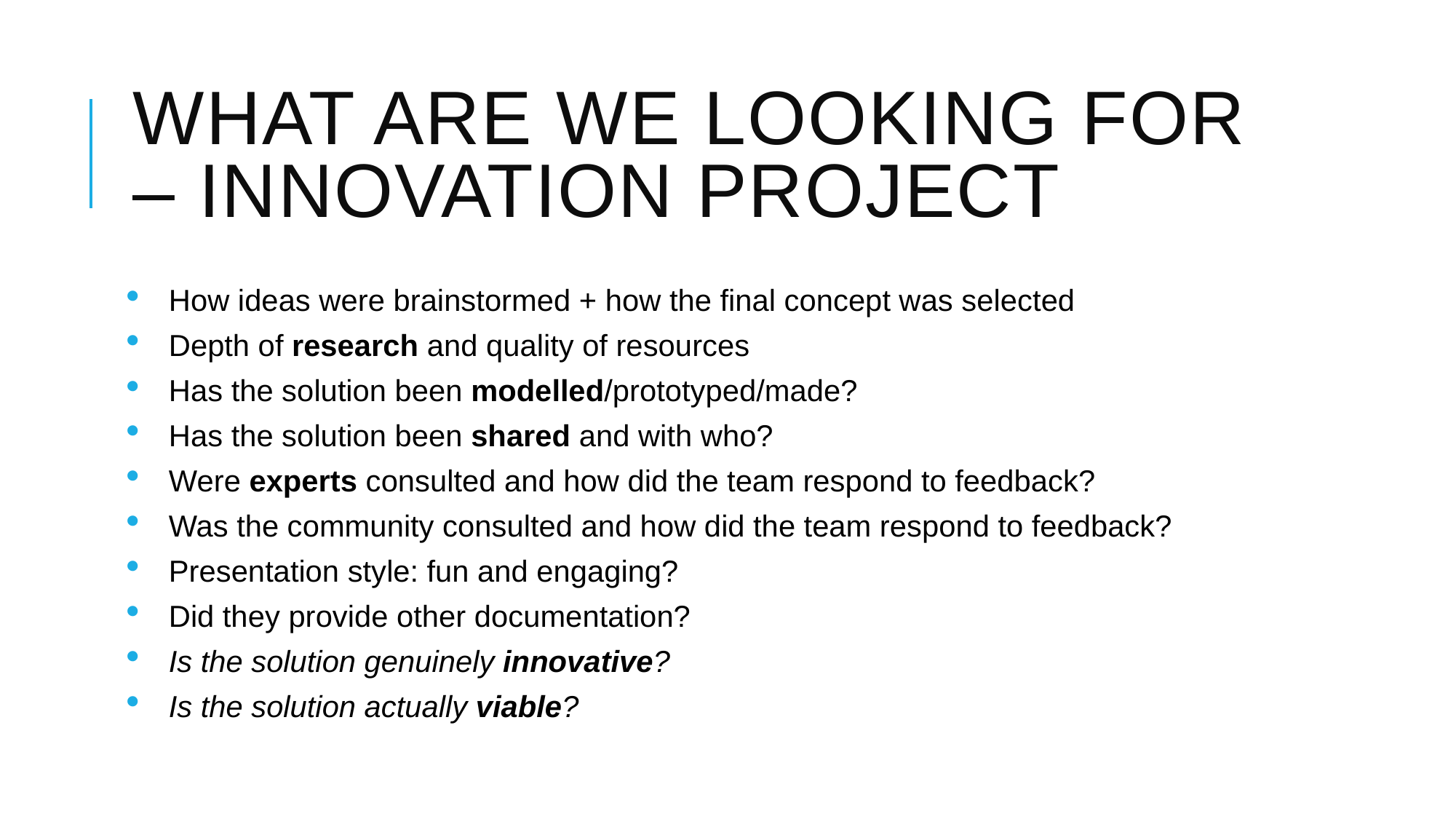

# What are we looking for – innovation project
How ideas were brainstormed + how the final concept was selected
Depth of research and quality of resources
Has the solution been modelled/prototyped/made?
Has the solution been shared and with who?
Were experts consulted and how did the team respond to feedback?
Was the community consulted and how did the team respond to feedback?
Presentation style: fun and engaging?
Did they provide other documentation?
Is the solution genuinely innovative?
Is the solution actually viable?